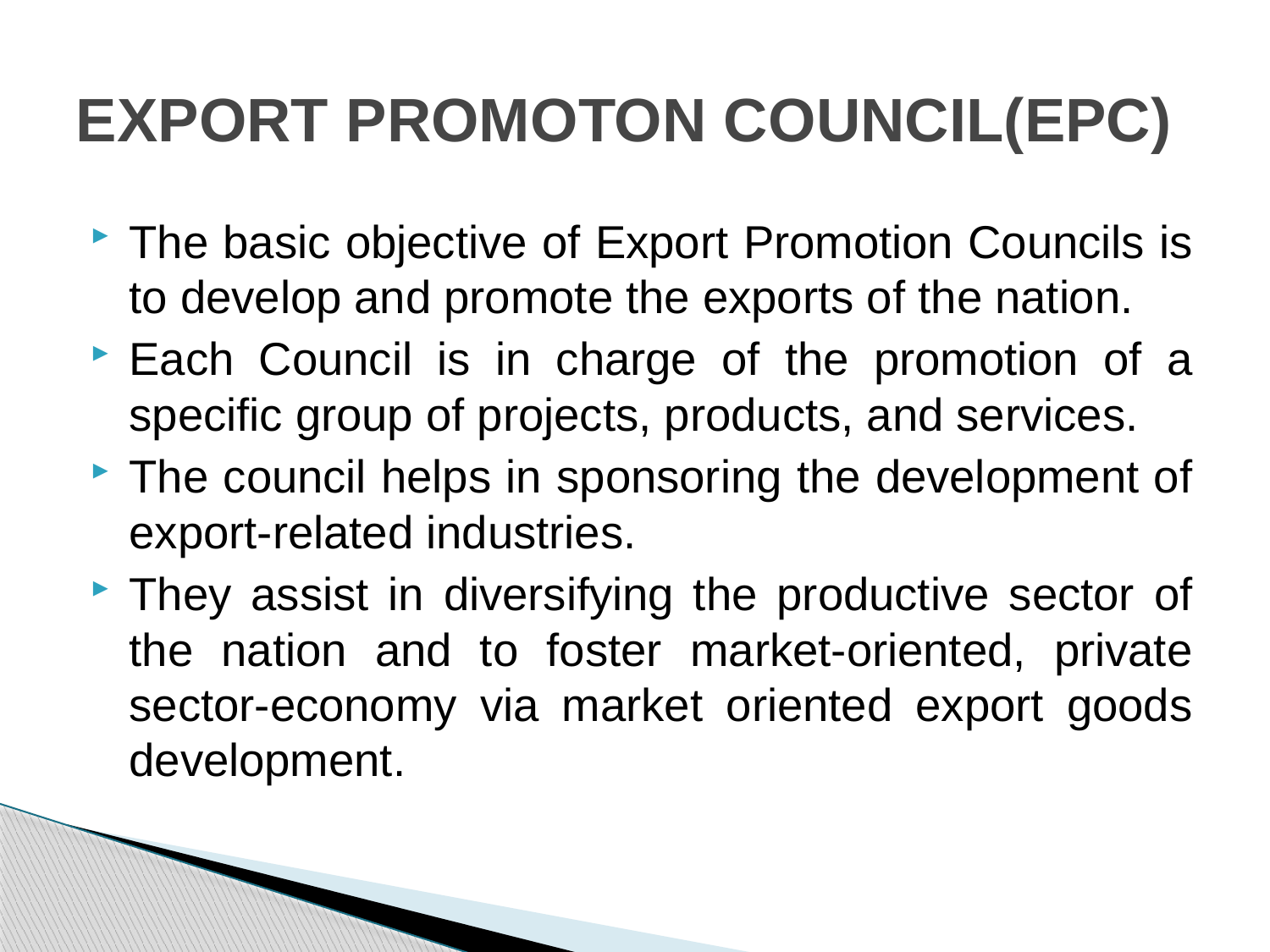

# EXPORT PROMOTON COUNCIL(EPC)
The basic objective of Export Promotion Councils is to develop and promote the exports of the nation.
Each Council is in charge of the promotion of a specific group of projects, products, and services.
The council helps in sponsoring the development of export-related industries.
They assist in diversifying the productive sector of the nation and to foster market-oriented, private sector-economy via market oriented export goods development.